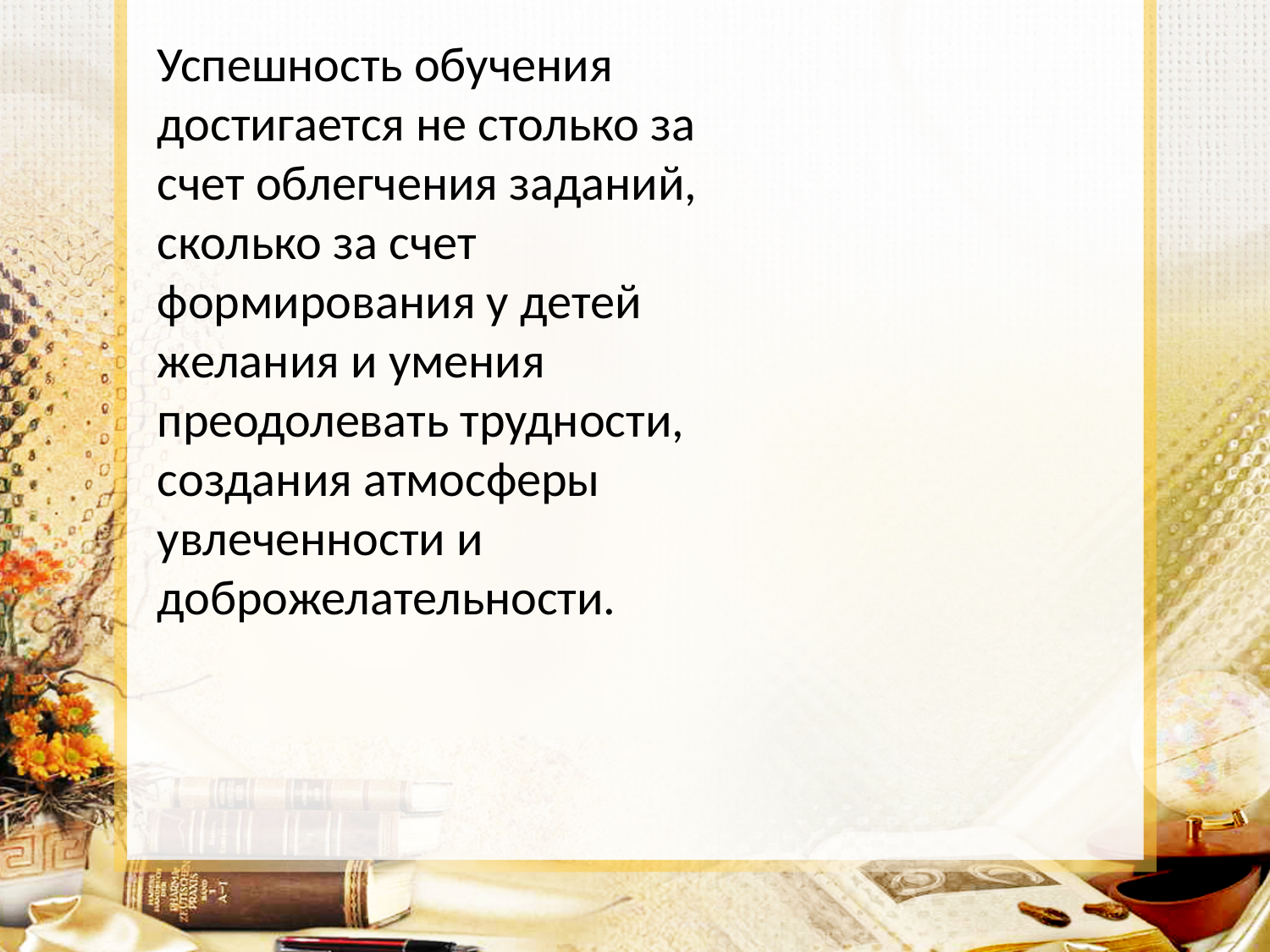

Успешность обучения достигается не столько за счет облегчения заданий, сколько за счет формирования у детей желания и умения преодолевать трудности, создания атмосферы увлеченности и доброжелательности.